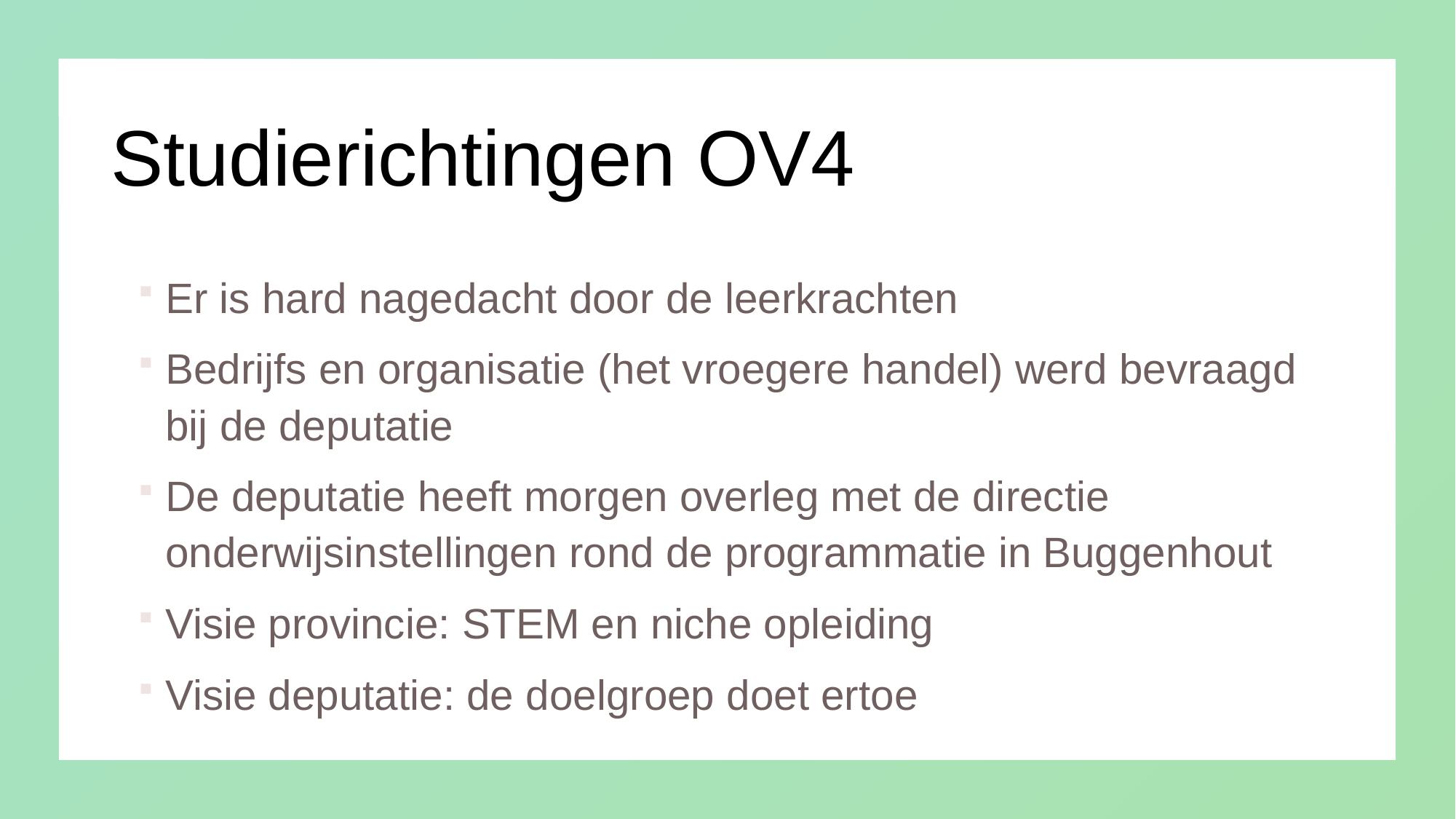

# Studierichtingen OV4
Er is hard nagedacht door de leerkrachten
Bedrijfs en organisatie (het vroegere handel) werd bevraagd bij de deputatie
De deputatie heeft morgen overleg met de directie onderwijsinstellingen rond de programmatie in Buggenhout
Visie provincie: STEM en niche opleiding
Visie deputatie: de doelgroep doet ertoe